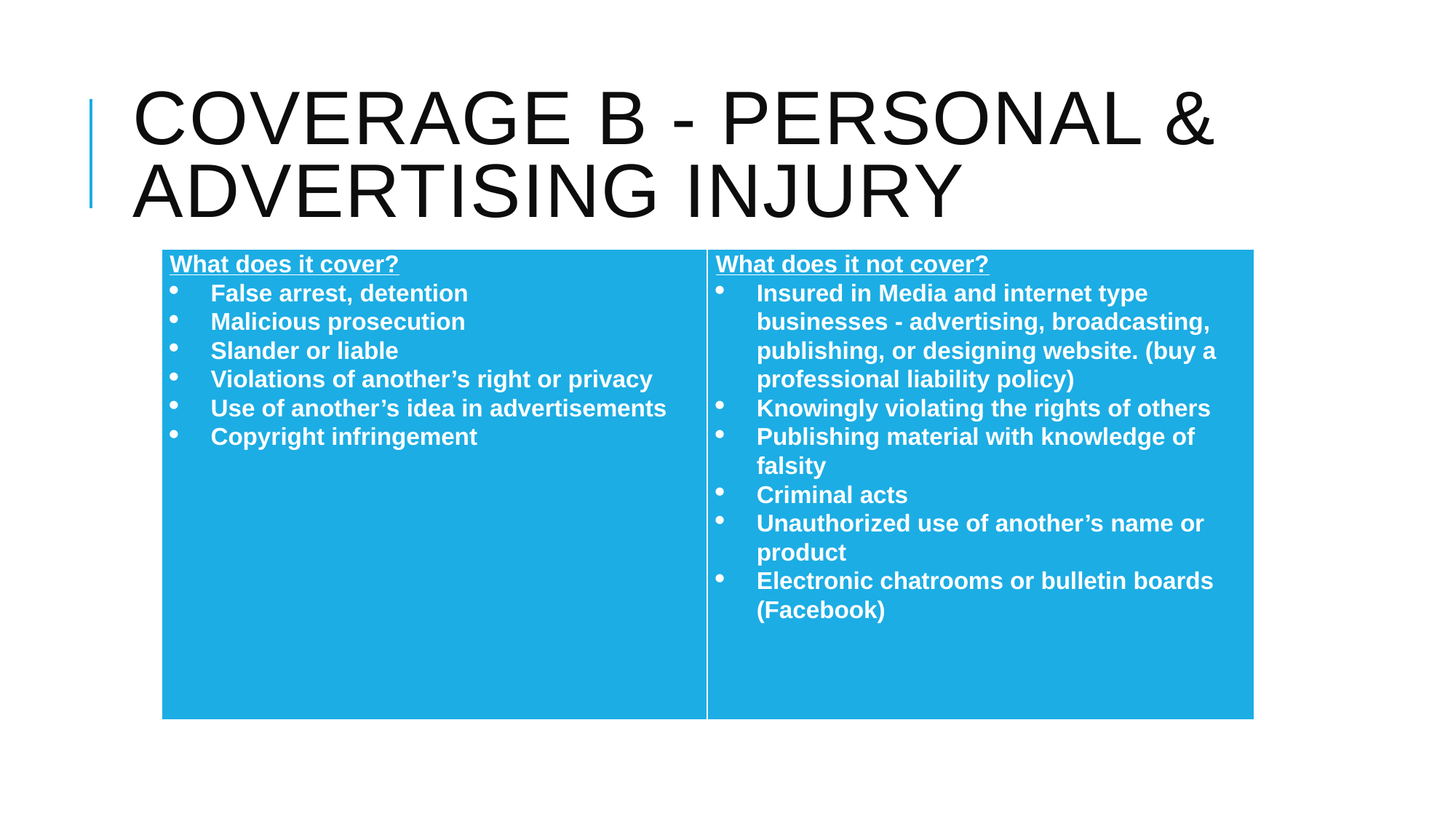

# Coverage B - Personal & Advertising Injury
| What does it cover? False arrest, detention Malicious prosecution Slander or liable Violations of another’s right or privacy Use of another’s idea in advertisements Copyright infringement | What does it not cover? Insured in Media and internet type businesses - advertising, broadcasting, publishing, or designing website. (buy a professional liability policy) Knowingly violating the rights of others Publishing material with knowledge of falsity Criminal acts Unauthorized use of another’s name or product Electronic chatrooms or bulletin boards (Facebook) |
| --- | --- |